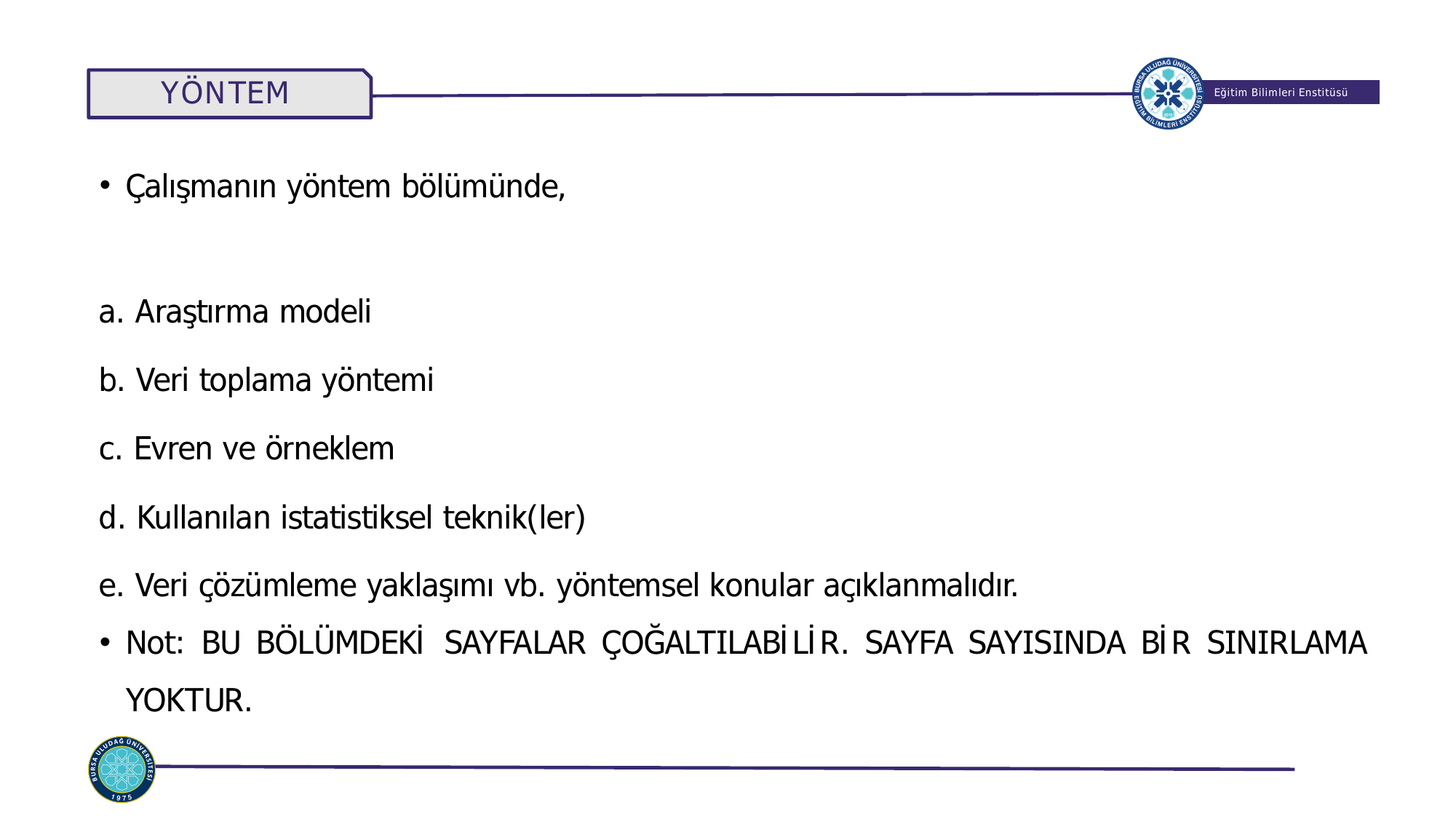

YÖNTEM
Çalışmanın yöntem bölümünde,

a. Araştırma modeli
b. Veri toplama yöntemi
c. Evren ve örneklem
d. Kullanılan istatistiksel teknik(ler)
e. Veri çözümleme yaklaşımı vb. yöntemsel konular açıklanmalıdır.
Not: BU BÖLÜMDEKİ SAYFALAR ÇOĞALTILABİLİR. SAYFA SAYISINDA BİR SINIRLAMA YOKTUR.